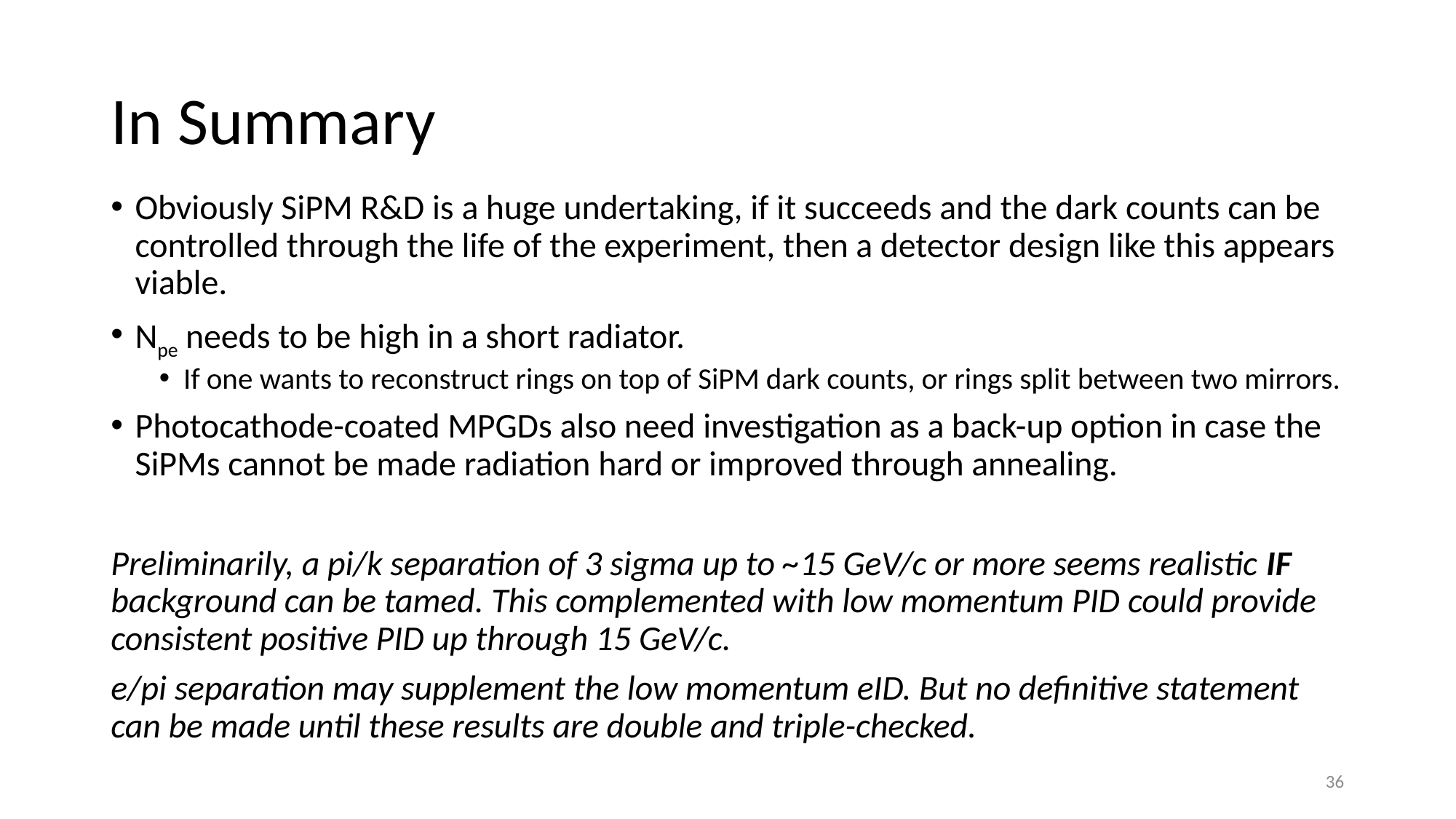

# In Summary
Obviously SiPM R&D is a huge undertaking, if it succeeds and the dark counts can be controlled through the life of the experiment, then a detector design like this appears viable.
Npe needs to be high in a short radiator.
If one wants to reconstruct rings on top of SiPM dark counts, or rings split between two mirrors.
Photocathode-coated MPGDs also need investigation as a back-up option in case the SiPMs cannot be made radiation hard or improved through annealing.

Preliminarily, a pi/k separation of 3 sigma up to ~15 GeV/c or more seems realistic IF background can be tamed. This complemented with low momentum PID could provide consistent positive PID up through 15 GeV/c.
e/pi separation may supplement the low momentum eID. But no definitive statement can be made until these results are double and triple-checked.

36